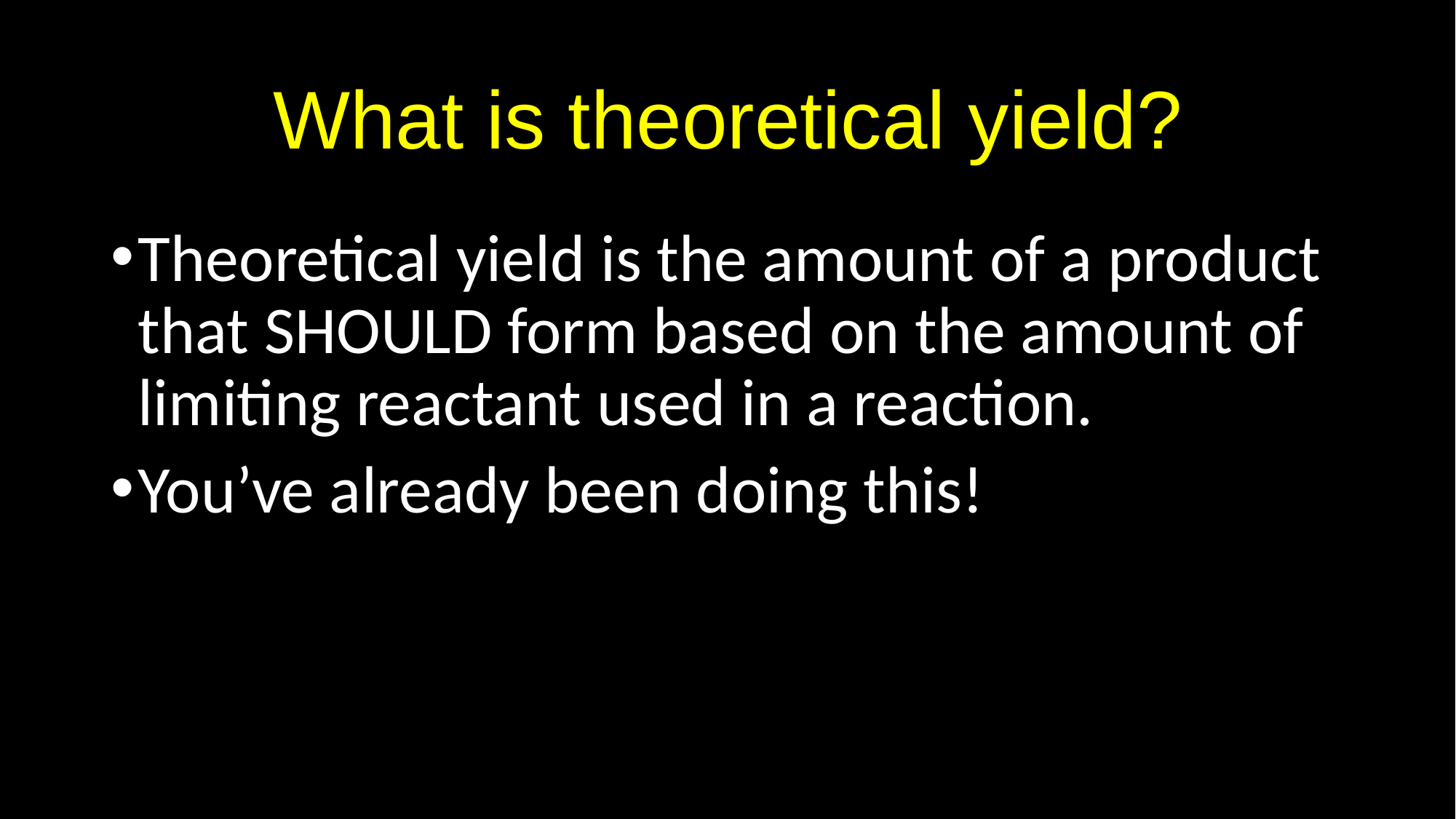

# What is theoretical yield?
Theoretical yield is the amount of a product that SHOULD form based on the amount of limiting reactant used in a reaction.
You’ve already been doing this!